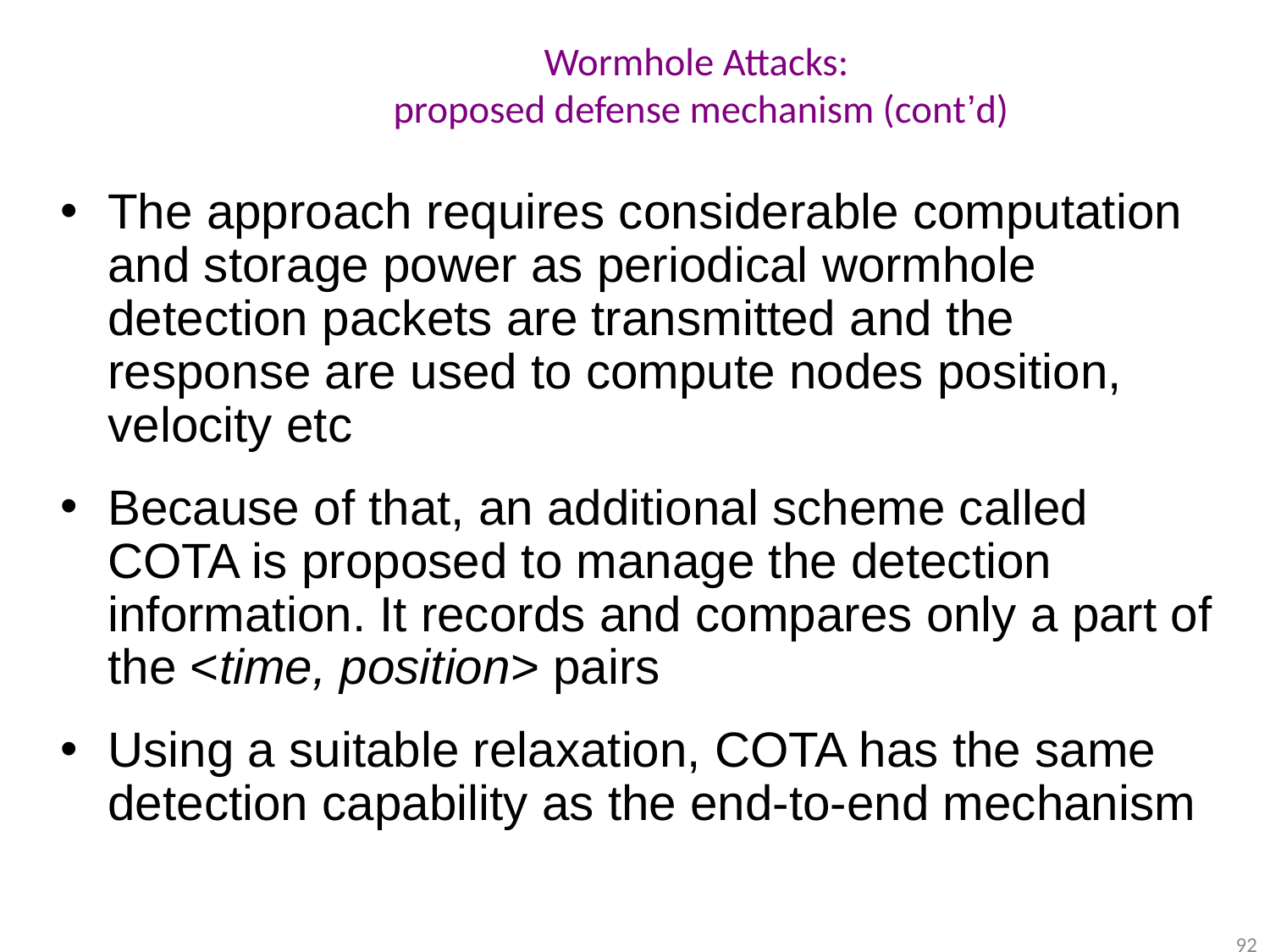

# Wormhole Attacks: proposed defense mechanism (cont’d)
The approach requires considerable computation and storage power as periodical wormhole detection packets are transmitted and the response are used to compute nodes position, velocity etc
Because of that, an additional scheme called COTA is proposed to manage the detection information. It records and compares only a part of the <time, position> pairs
Using a suitable relaxation, COTA has the same detection capability as the end-to-end mechanism

    92